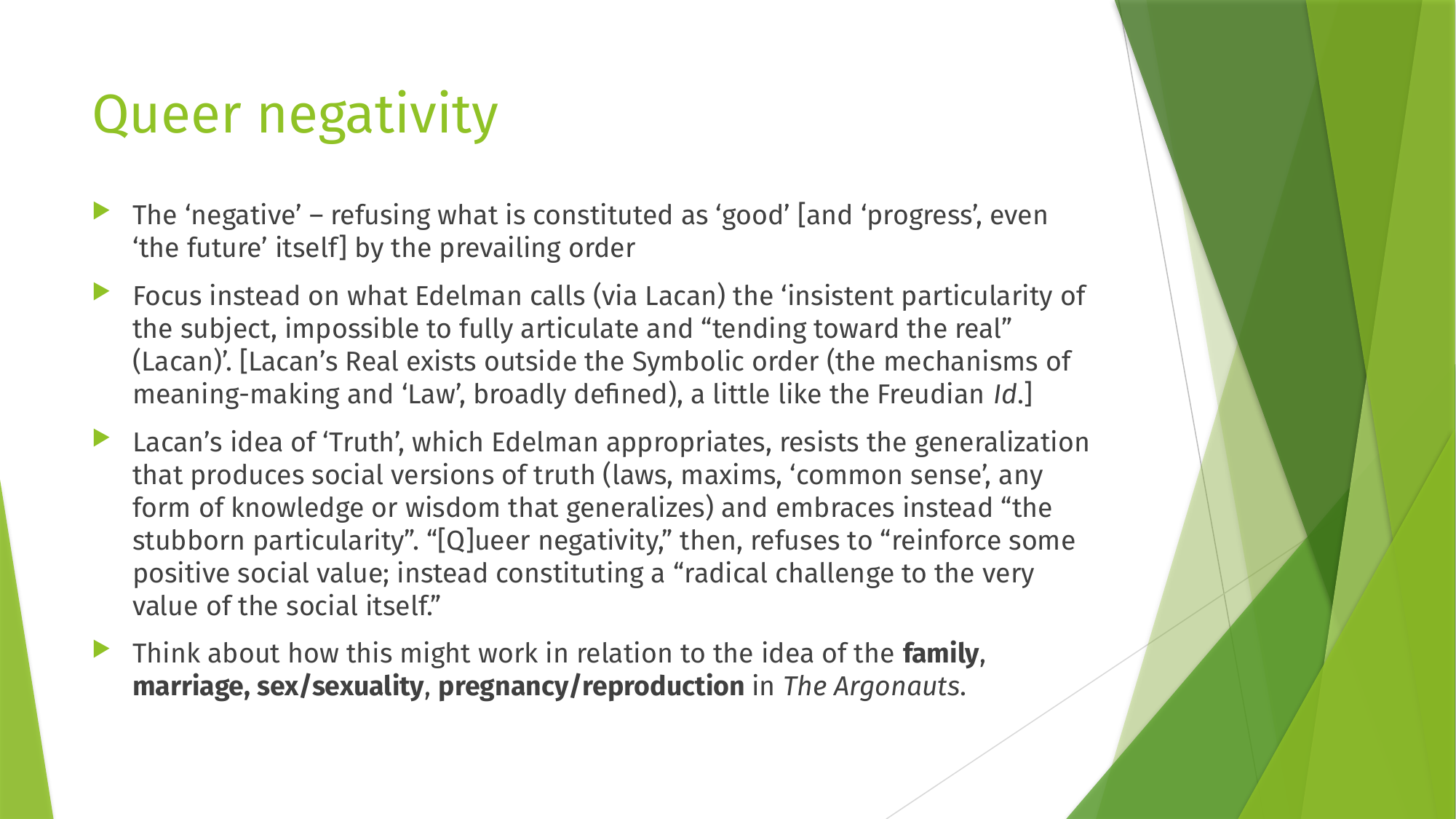

# Queer negativity
The ‘negative’ – refusing what is constituted as ‘good’ [and ‘progress’, even ‘the future’ itself] by the prevailing order
Focus instead on what Edelman calls (via Lacan) the ‘insistent particularity of the subject, impossible to fully articulate and “tending toward the real” (Lacan)’. [Lacan’s Real exists outside the Symbolic order (the mechanisms of meaning-making and ‘Law’, broadly defined), a little like the Freudian Id.]
Lacan’s idea of ‘Truth’, which Edelman appropriates, resists the generalization that produces social versions of truth (laws, maxims, ‘common sense’, any form of knowledge or wisdom that generalizes) and embraces instead “the stubborn particularity”. “[Q]ueer negativity,” then, refuses to “reinforce some positive social value; instead constituting a “radical challenge to the very value of the social itself.”
Think about how this might work in relation to the idea of the family, marriage, sex/sexuality, pregnancy/reproduction in The Argonauts.